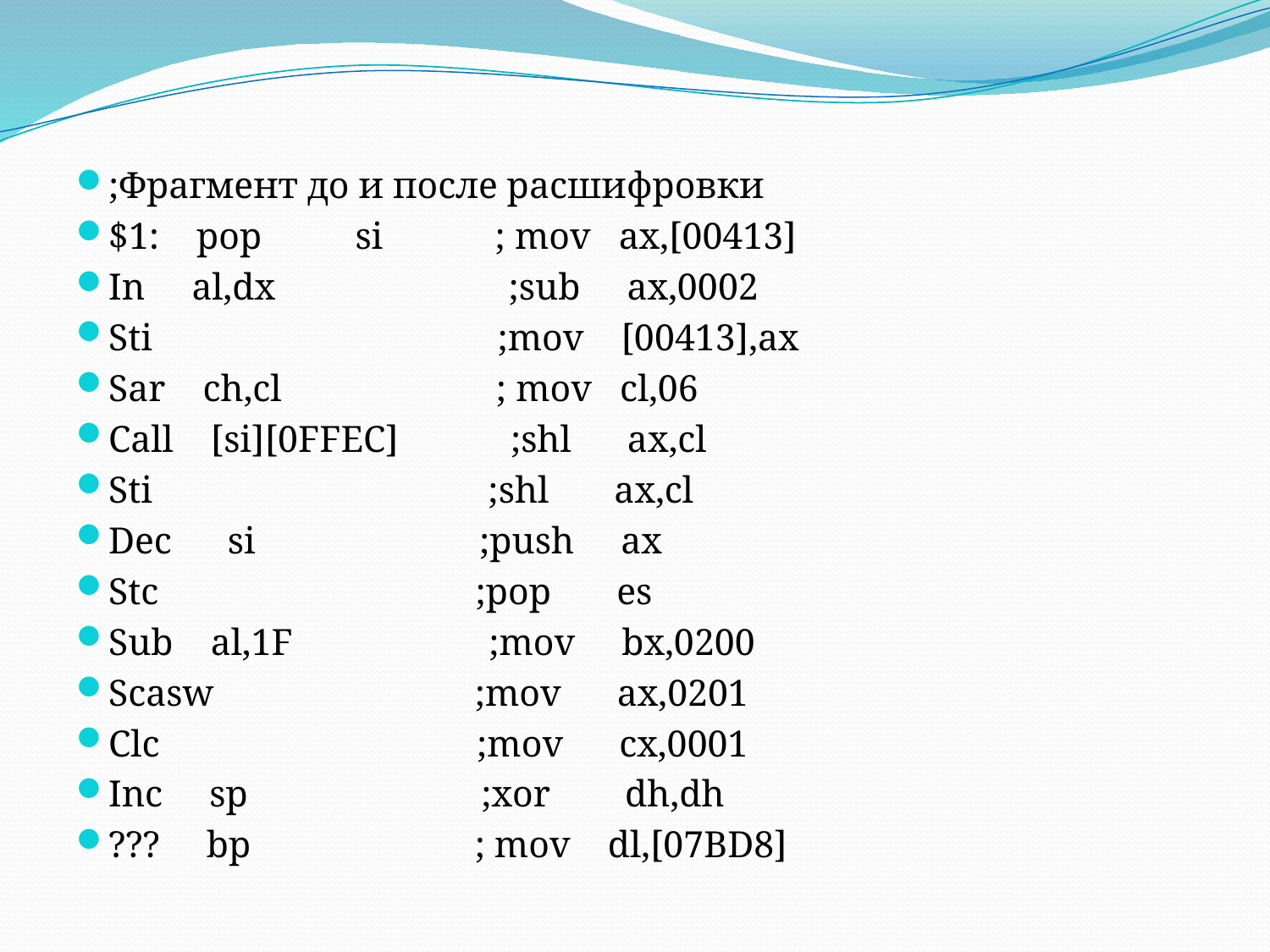

ü
Зашифрованные вирусы
;Фрагмент до и после расшифровки
$1:    pop          si            ; mov   ax,[00413]
In     al,dx                         ;sub     ax,0002
Sti                                     ;mov    [00413],ax
Sar    ch,cl                       ; mov   cl,06
Call    [si][0FFEC]            ;shl      ax,cl
Sti                                    ;shl       ax,cl
Dec      si                        ;push     ax
Stc                                  ;pop       es
Sub    al,1F                     ;mov     bx,0200
Scasw                            ;mov      ax,0201
Clc                                  ;mov      cx,0001
Inc     sp                         ;xor        dh,dh
???     bp                        ; mov    dl,[07BD8]